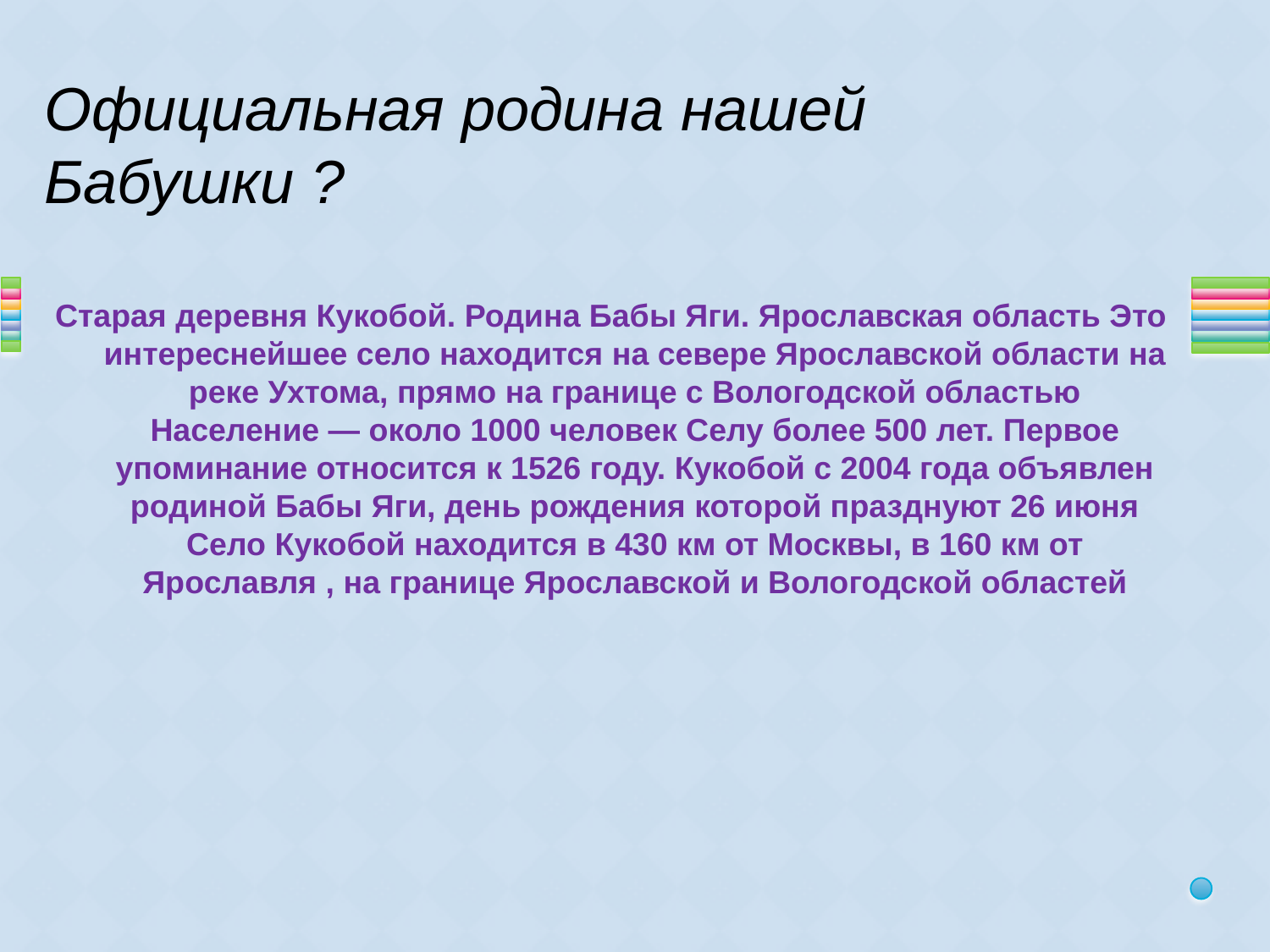

# Официальная родина нашей Бабушки ?
Старая деревня Кукобой. Родина Бабы Яги. Ярославская область Это интереснейшее село находится на севере Ярославской области на реке Ухтома, прямо на границе с Вологодской областью Население — около 1000 человек Селу более 500 лет. Первое упоминание относится к 1526 году. Кукобой с 2004 года объявлен родиной Бабы Яги, день рождения которой празднуют 26 июня Село Кукобой находится в 430 км от Москвы, в 160 км от Ярославля , на границе Ярославской и Вологодской областей